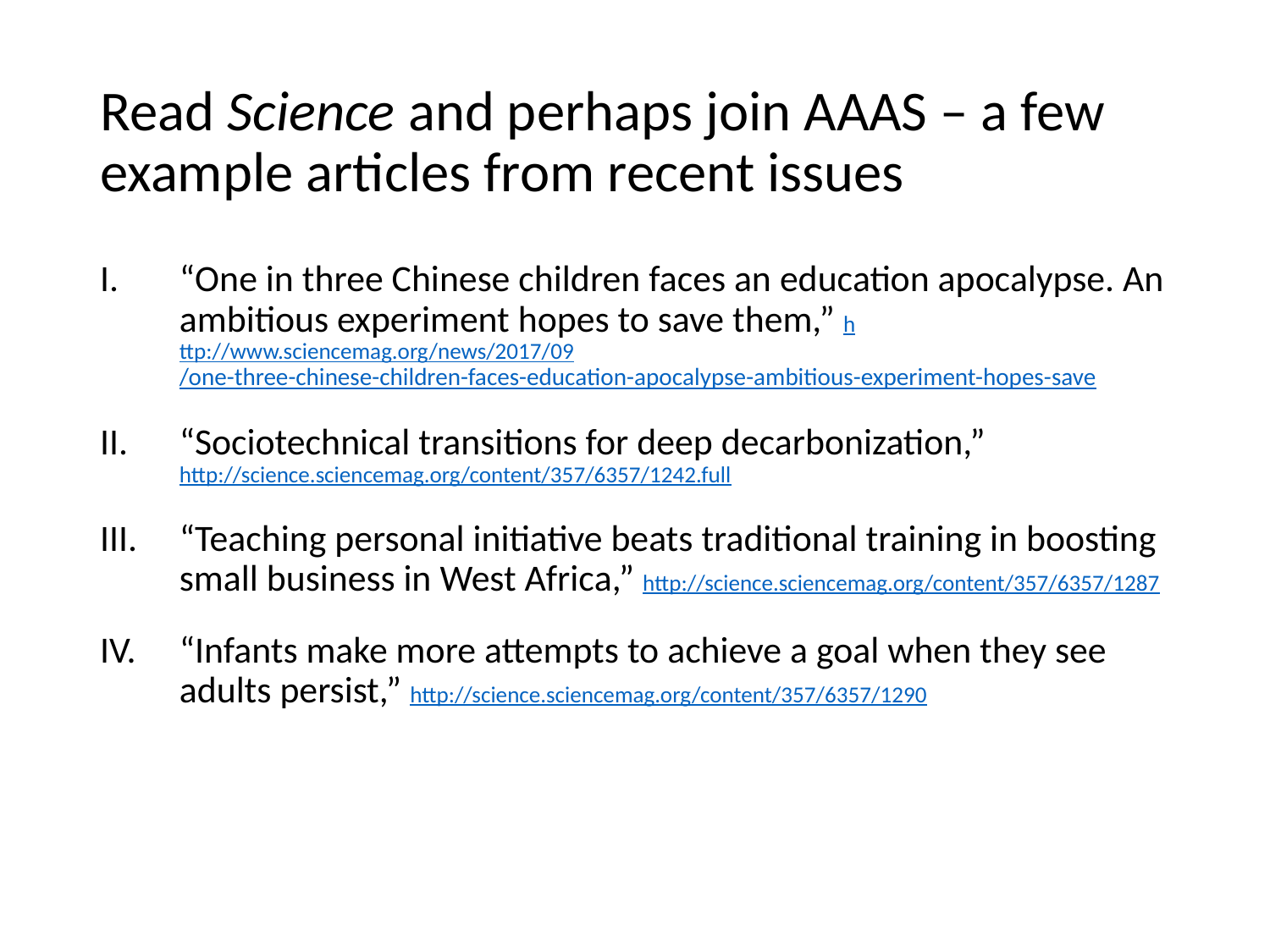

# Read Science and perhaps join AAAS – a few example articles from recent issues
“One in three Chinese children faces an education apocalypse. An ambitious experiment hopes to save them,” http://www.sciencemag.org/news/2017/09/one-three-chinese-children-faces-education-apocalypse-ambitious-experiment-hopes-save
“Sociotechnical transitions for deep decarbonization,” http://science.sciencemag.org/content/357/6357/1242.full
“Teaching personal initiative beats traditional training in boosting small business in West Africa,” http://science.sciencemag.org/content/357/6357/1287
“Infants make more attempts to achieve a goal when they see adults persist,” http://science.sciencemag.org/content/357/6357/1290